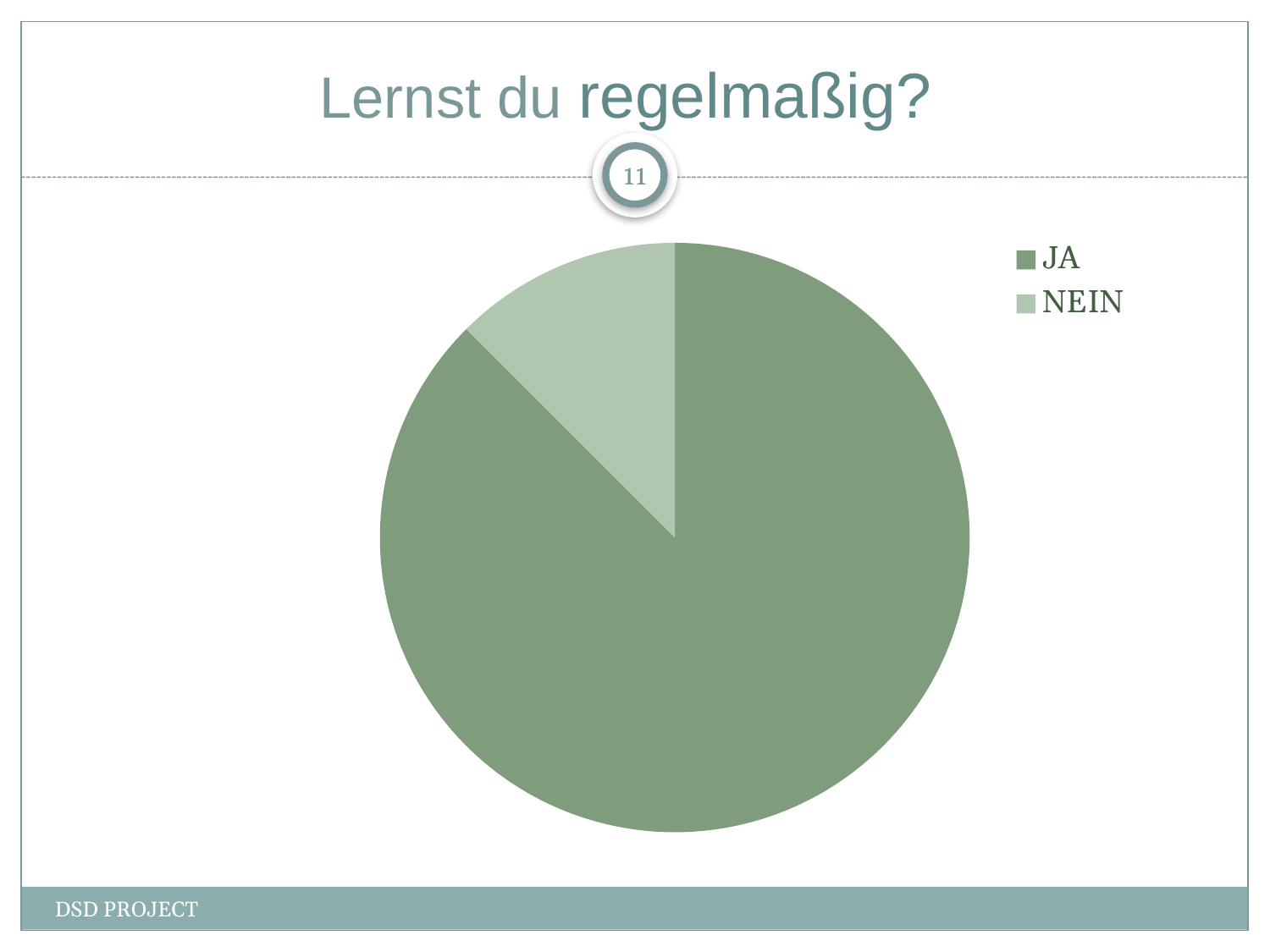

# Lernst du regelmaßig?
11

### Chart

| Category | Sales |
|---|---|
| JA | 87.5 |
| NEIN | 12.5 |
DSD PROJECT